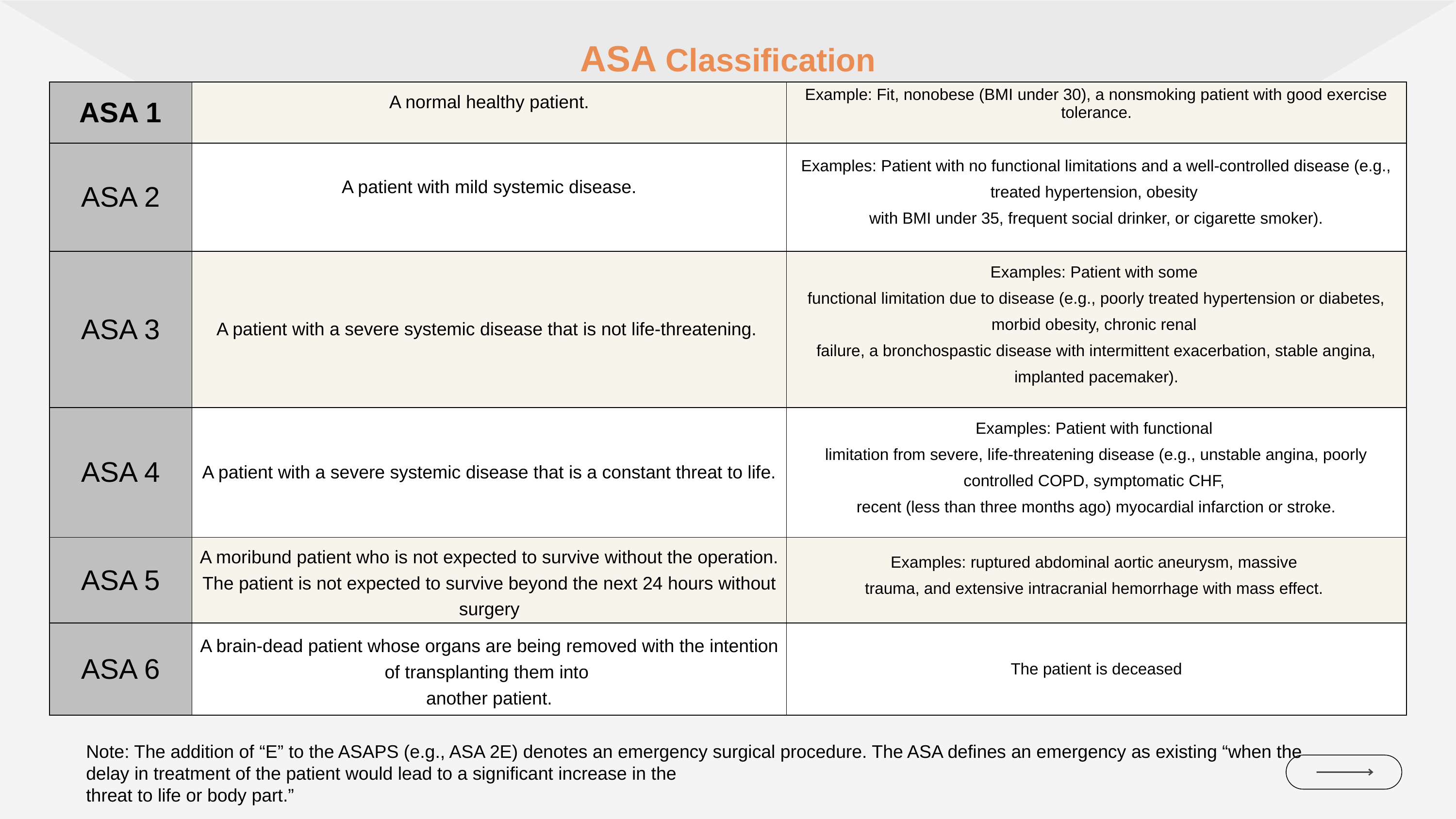

ASA Classification

| ASA 1 | A normal healthy patient. | Example: Fit, nonobese (BMI under 30), a nonsmoking patient with good exercise tolerance. |
| --- | --- | --- |
| ASA 2 | A patient with mild systemic disease. | Examples: Patient with no functional limitations and a well-controlled disease (e.g., treated hypertension, obesity with BMI under 35, frequent social drinker, or cigarette smoker). |
| ASA 3 | A patient with a severe systemic disease that is not life-threatening. | Examples: Patient with some functional limitation due to disease (e.g., poorly treated hypertension or diabetes, morbid obesity, chronic renal failure, a bronchospastic disease with intermittent exacerbation, stable angina, implanted pacemaker). |
| ASA 4 | A patient with a severe systemic disease that is a constant threat to life. | Examples: Patient with functional limitation from severe, life-threatening disease (e.g., unstable angina, poorly controlled COPD, symptomatic CHF, recent (less than three months ago) myocardial infarction or stroke. |
| ASA 5 | A moribund patient who is not expected to survive without the operation. The patient is not expected to survive beyond the next 24 hours without surgery | Examples: ruptured abdominal aortic aneurysm, massive trauma, and extensive intracranial hemorrhage with mass effect. |
| ASA 6 | A brain-dead patient whose organs are being removed with the intention of transplanting them into another patient. | The patient is deceased |
Note: The addition of “E” to the ASAPS (e.g., ASA 2E) denotes an emergency surgical procedure. The ASA defines an emergency as existing “when the delay in treatment of the patient would lead to a significant increase in the
threat to life or body part.”